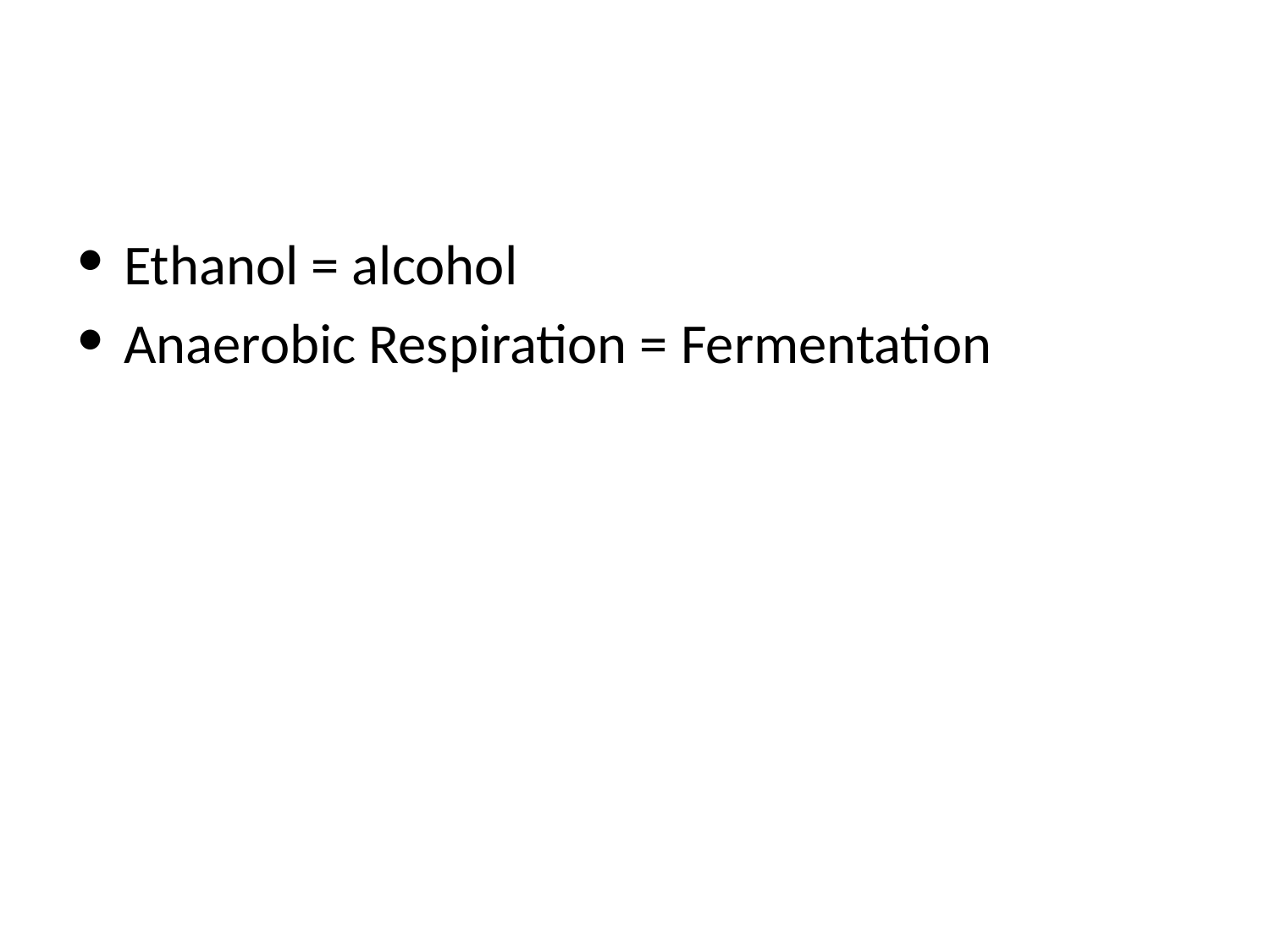

#
Ethanol = alcohol
Anaerobic Respiration = Fermentation